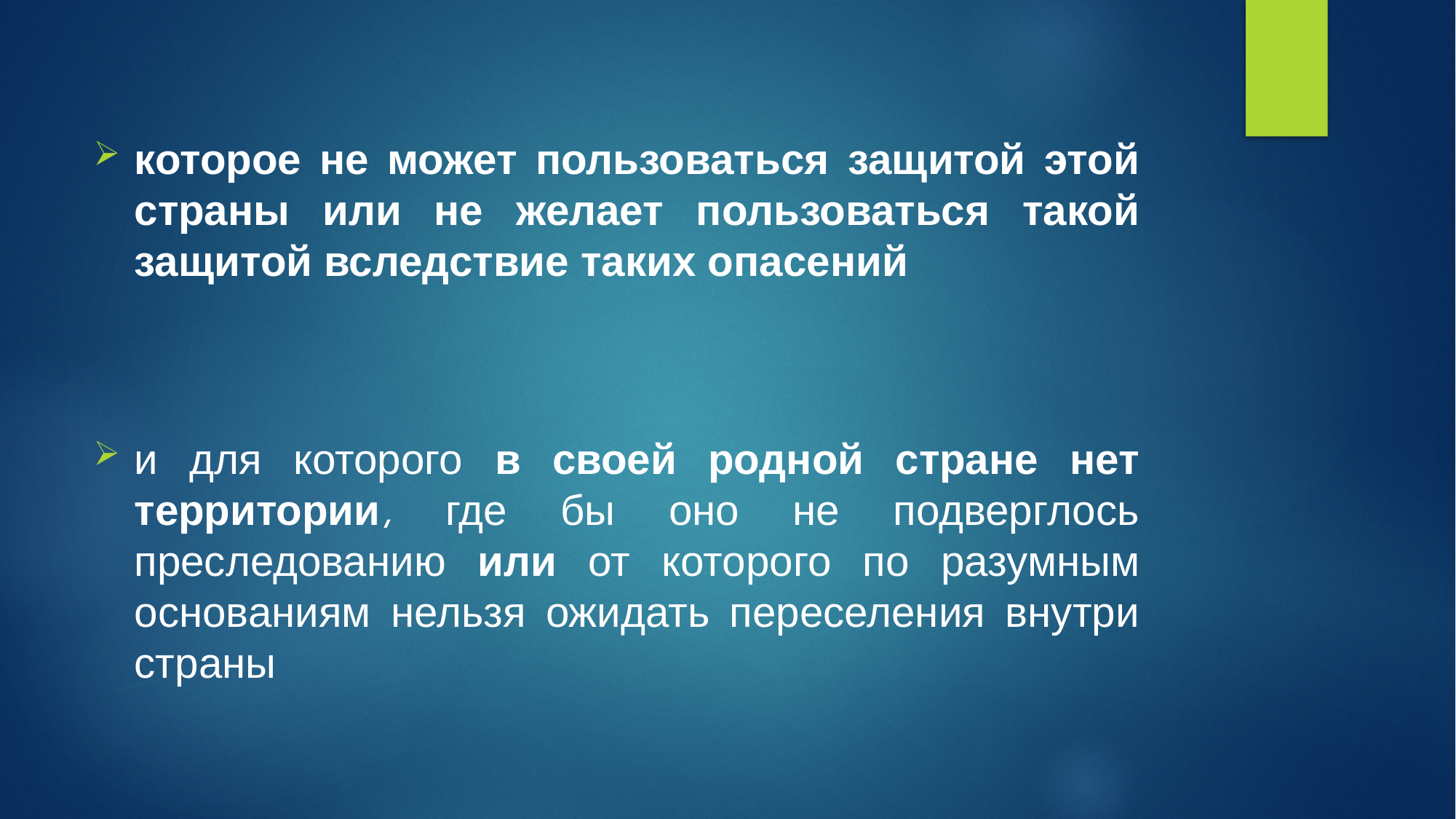

которое не может пользоваться защитой этой страны или не желает пользоваться такой защитой вследствие таких опасений

и для которого в своей родной стране нет территории, где бы оно не подверглось преследованию или от которого по разумным основаниям нельзя ожидать переселения внутри страны